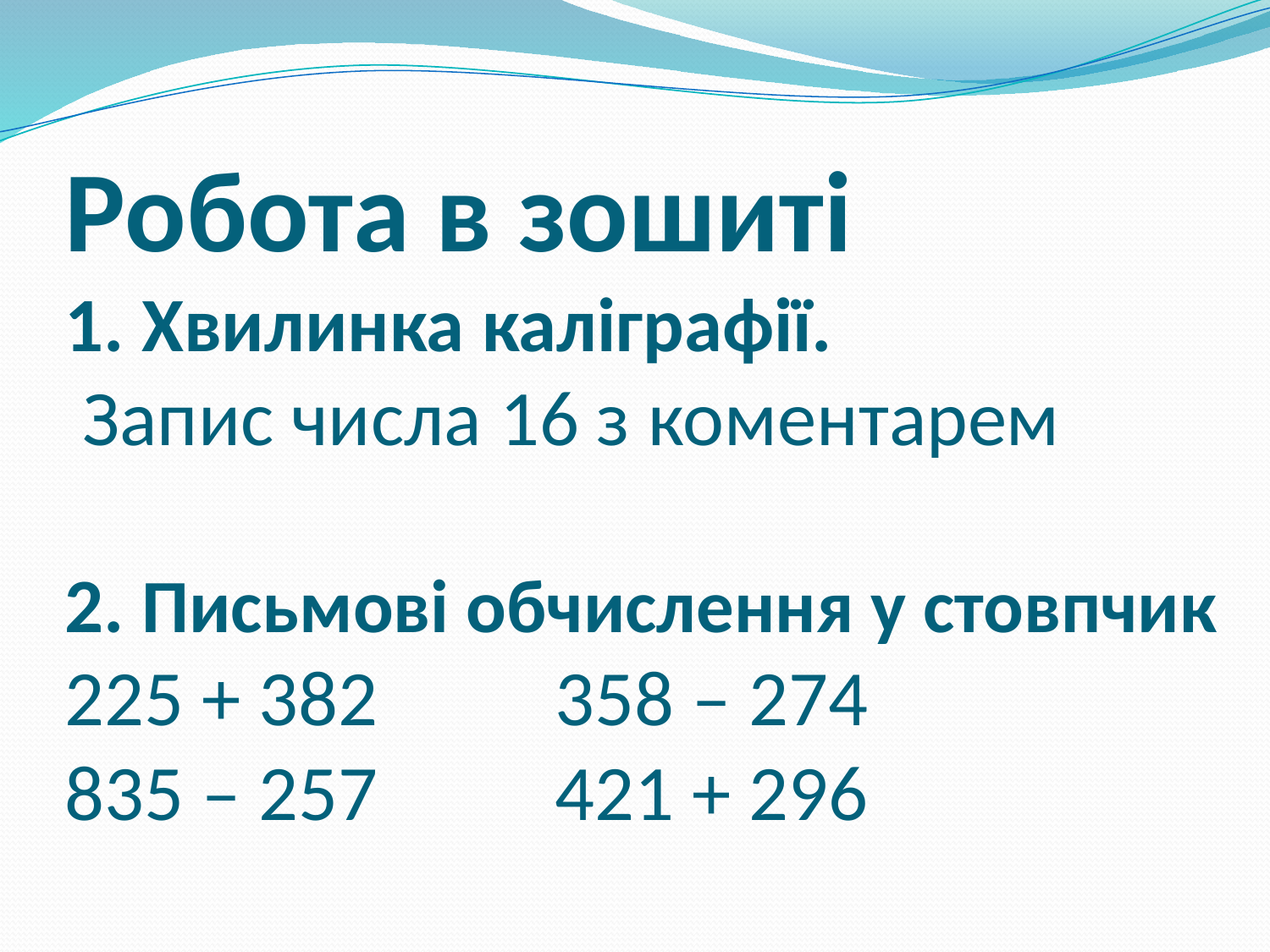

# Робота в зошиті 1. Хвилинка каліграфії. Запис числа 16 з коментарем 2. Письмові обчислення у стовпчик 225 + 382          358 – 274 835 – 257          421 + 296